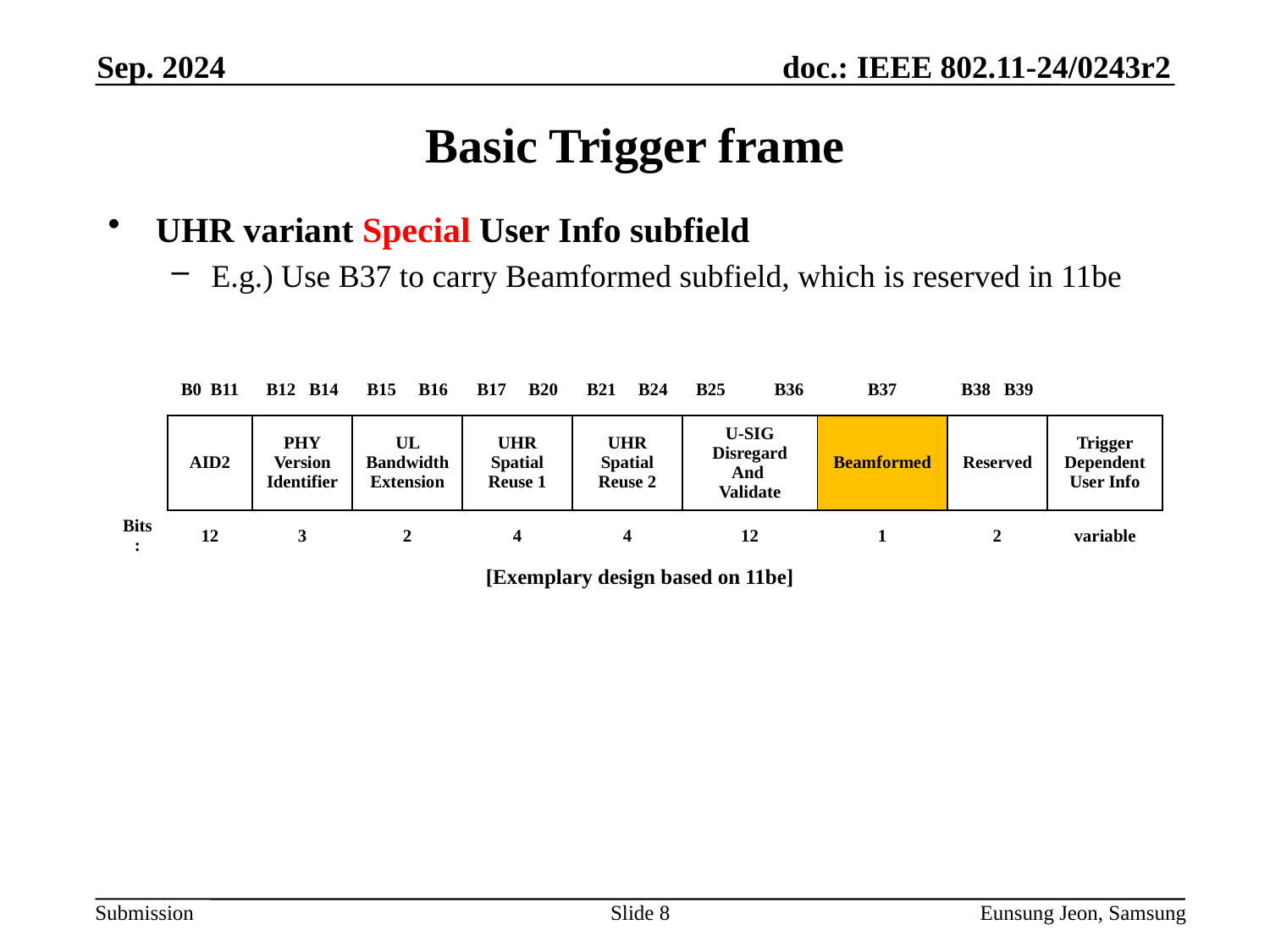

Sep. 2024
# Basic Trigger frame
UHR variant Special User Info subfield
E.g.) Use B37 to carry Beamformed subfield, which is reserved in 11be

|  | B0 B11 | B12 B14 | B15 B16 | B17 B20 | B21 B24 | B25 B36 | B37 | B38 B39 |  |
| --- | --- | --- | --- | --- | --- | --- | --- | --- | --- |
|  | AID2 | PHY Version Identifier | UL Bandwidth Extension | UHR Spatial Reuse 1 | UHR Spatial Reuse 2 | U-SIG Disregard And Validate | Beamformed | Reserved | Trigger Dependent User Info |
| Bits: | 12 | 3 | 2 | 4 | 4 | 12 | 1 | 2 | variable |
[Exemplary design based on 11be]
Slide 8
Eunsung Jeon, Samsung